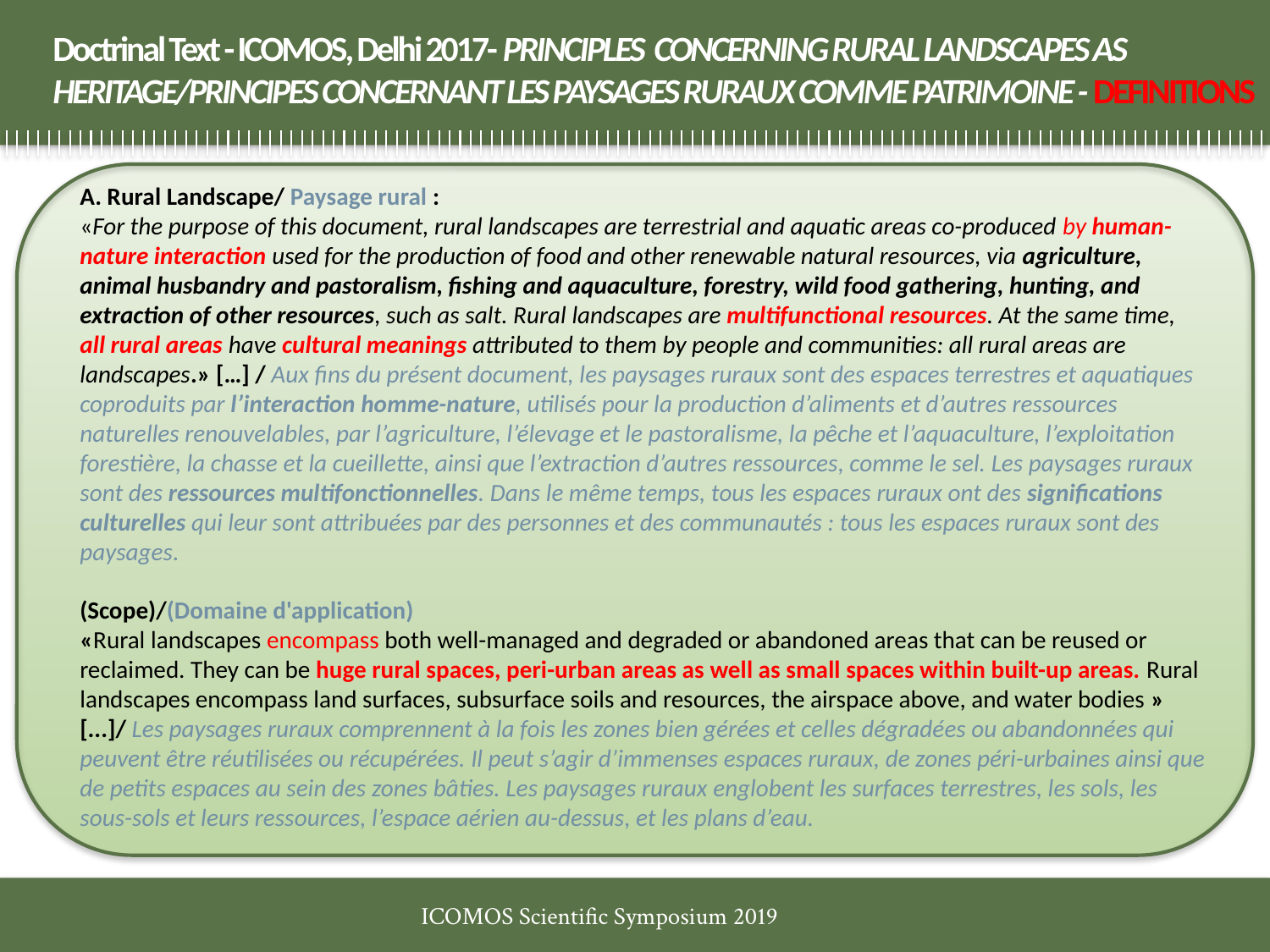

# Doctrinal Text - ICOMOS, Delhi 2017- PRINCIPLES CONCERNING RURAL LANDSCAPES AS HERITAGE/PRINCIPES CONCERNANT LES PAYSAGES RURAUX COMME PATRIMOINE - DEFINITIONS

A. Rural Landscape/ Paysage rural :
«For the purpose of this document, rural landscapes are terrestrial and aquatic areas co-produced by human-nature interaction used for the production of food and other renewable natural resources, via agriculture, animal husbandry and pastoralism, fishing and aquaculture, forestry, wild food gathering, hunting, and extraction of other resources, such as salt. Rural landscapes are multifunctional resources. At the same time, all rural areas have cultural meanings attributed to them by people and communities: all rural areas are landscapes.» […] / Aux fins du présent document, les paysages ruraux sont des espaces terrestres et aquatiques coproduits par l’interaction homme-nature, utilisés pour la production d’aliments et d’autres ressources naturelles renouvelables, par l’agriculture, l’élevage et le pastoralisme, la pêche et l’aquaculture, l’exploitation forestière, la chasse et la cueillette, ainsi que l’extraction d’autres ressources, comme le sel. Les paysages ruraux sont des ressources multifonctionnelles. Dans le même temps, tous les espaces ruraux ont des significations culturelles qui leur sont attribuées par des personnes et des communautés : tous les espaces ruraux sont des paysages.
(Scope)/(Domaine d'application)
«Rural landscapes encompass both well-managed and degraded or abandoned areas that can be reused or reclaimed. They can be huge rural spaces, peri-urban areas as well as small spaces within built-up areas. Rural landscapes encompass land surfaces, subsurface soils and resources, the airspace above, and water bodies » [...]/ Les paysages ruraux comprennent à la fois les zones bien gérées et celles dégradées ou abandonnées qui peuvent être réutilisées ou récupérées. Il peut s’agir d’immenses espaces ruraux, de zones péri-urbaines ainsi que de petits espaces au sein des zones bâties. Les paysages ruraux englobent les surfaces terrestres, les sols, les sous-sols et leurs ressources, l’espace aérien au-dessus, et les plans d’eau.